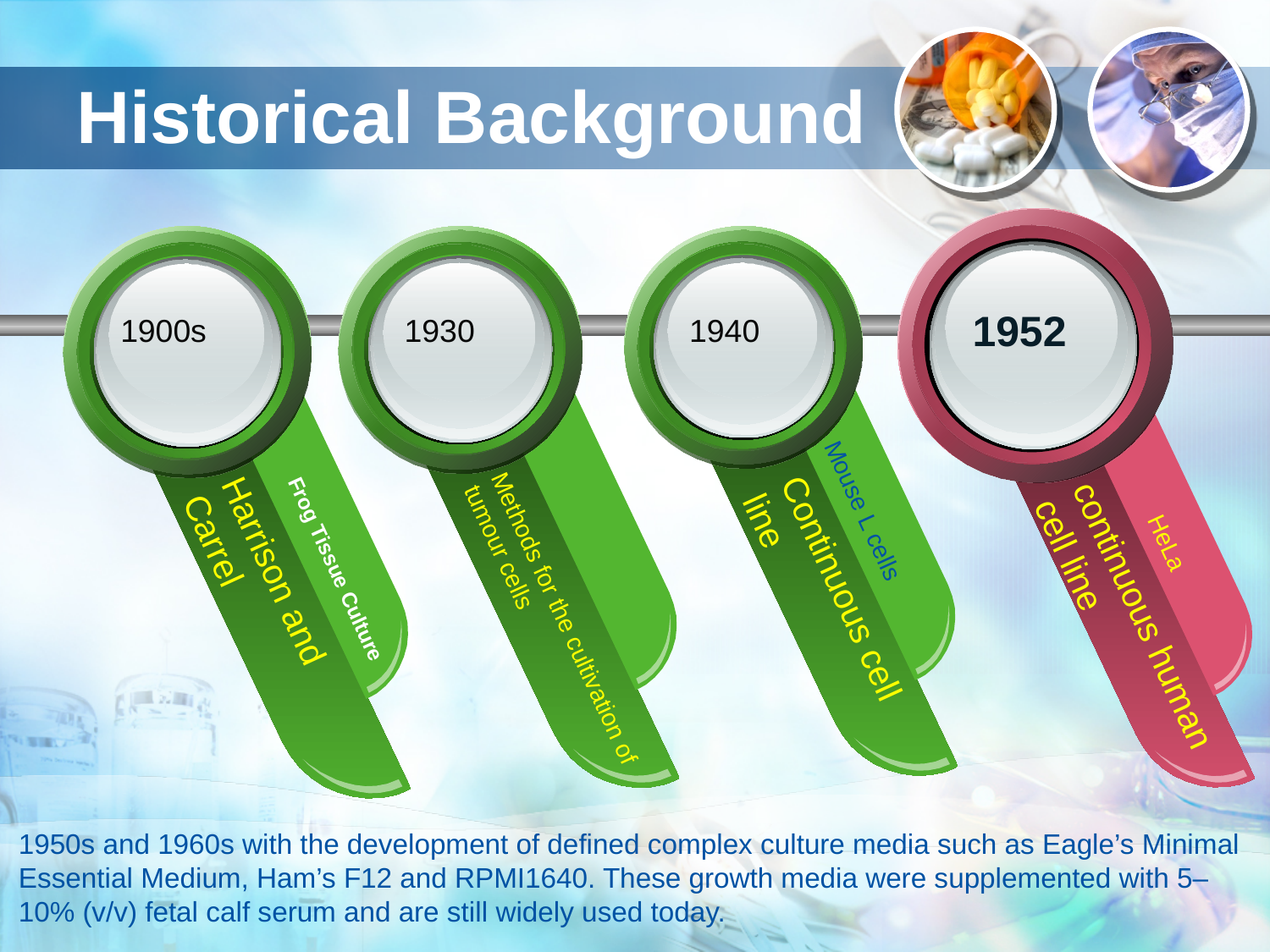

# Historical Background

HeLa

continuous human
cell line

Harrison and
Carrel
Frog Tissue Culture

Methods for the cultivation of
tumour cells

Mouse L cells

Continuous cell line
1952
1900s
1930
1940

1950s and 1960s with the development of defined complex culture media such as Eagle’s Minimal Essential Medium, Ham’s F12 and RPMI1640. These growth media were supplemented with 5–10% (v/v) fetal calf serum and are still widely used today.